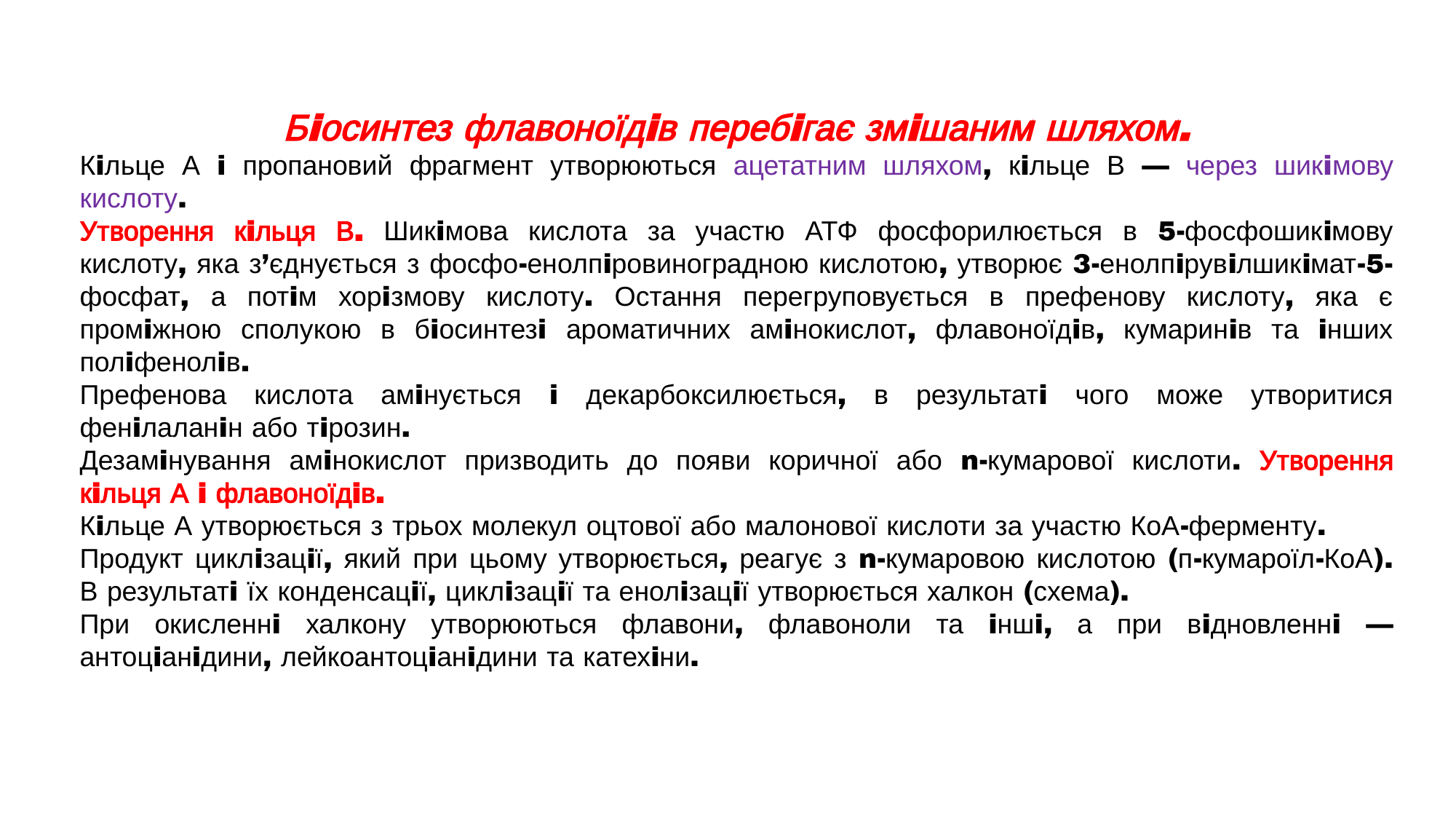

Бiосинтез флавоноїдiв перебiгає змiшаним шляхом.
Кiльце А i пропановий фрагмент утворюються ацетатним шляхом, кiльце В — через шикiмову кислоту.
Утворення кiльця В. Шикiмова кислота за участю АТФ фосфорилюється в 5-фосфошикiмову кислоту, яка з’єднується з фосфо-енолпiровиноградною кислотою, утворює 3-енолпiрувiлшикiмат-5-фосфат, а потiм хорiзмову кислоту. Остання перегруповується в префенову кислоту, яка є промiжною сполукою в бiосинтезi ароматичних амiнокислот, флавоноїдiв, кумаринiв та iнших полiфенолiв.
Префенова кислота амiнується i декарбоксилюється, в результатi чого може утворитися фенiлаланiн або тiрозин.
Дезамiнування амiнокислот призводить до появи коричної або n-кумарової кислоти. Утворення кiльця А i флавоноїдiв.
Кiльце А утворюється з трьох молекул оцтової або малонової кислоти за участю КоА-ферменту.
Продукт циклiзацiї, який при цьому утворюється, реагує з n-кумаровою кислотою (п-кумароїл-КоА). В результатi їх конденсацiї, циклiзацiї та енолiзацiї утворюється халкон (схема).
При окисленнi халкону утворюються флавони, флавоноли та iншi, а при вiдновленнi — антоцiанiдини, лейкоантоцiанiдини та катехiни.